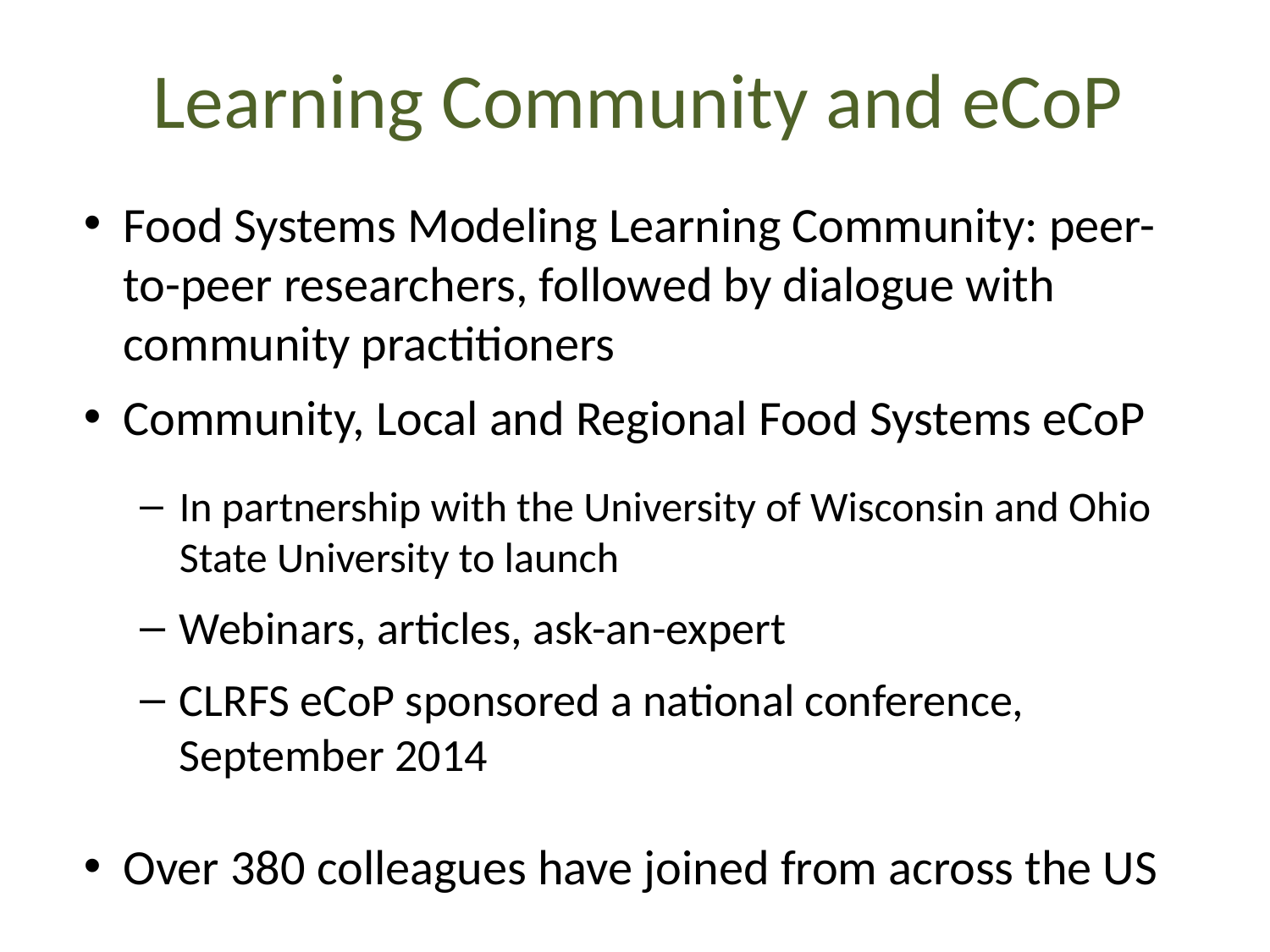

# Learning Community and eCoP
Food Systems Modeling Learning Community: peer-to-peer researchers, followed by dialogue with community practitioners
Community, Local and Regional Food Systems eCoP
In partnership with the University of Wisconsin and Ohio State University to launch
Webinars, articles, ask-an-expert
CLRFS eCoP sponsored a national conference, September 2014
Over 380 colleagues have joined from across the US